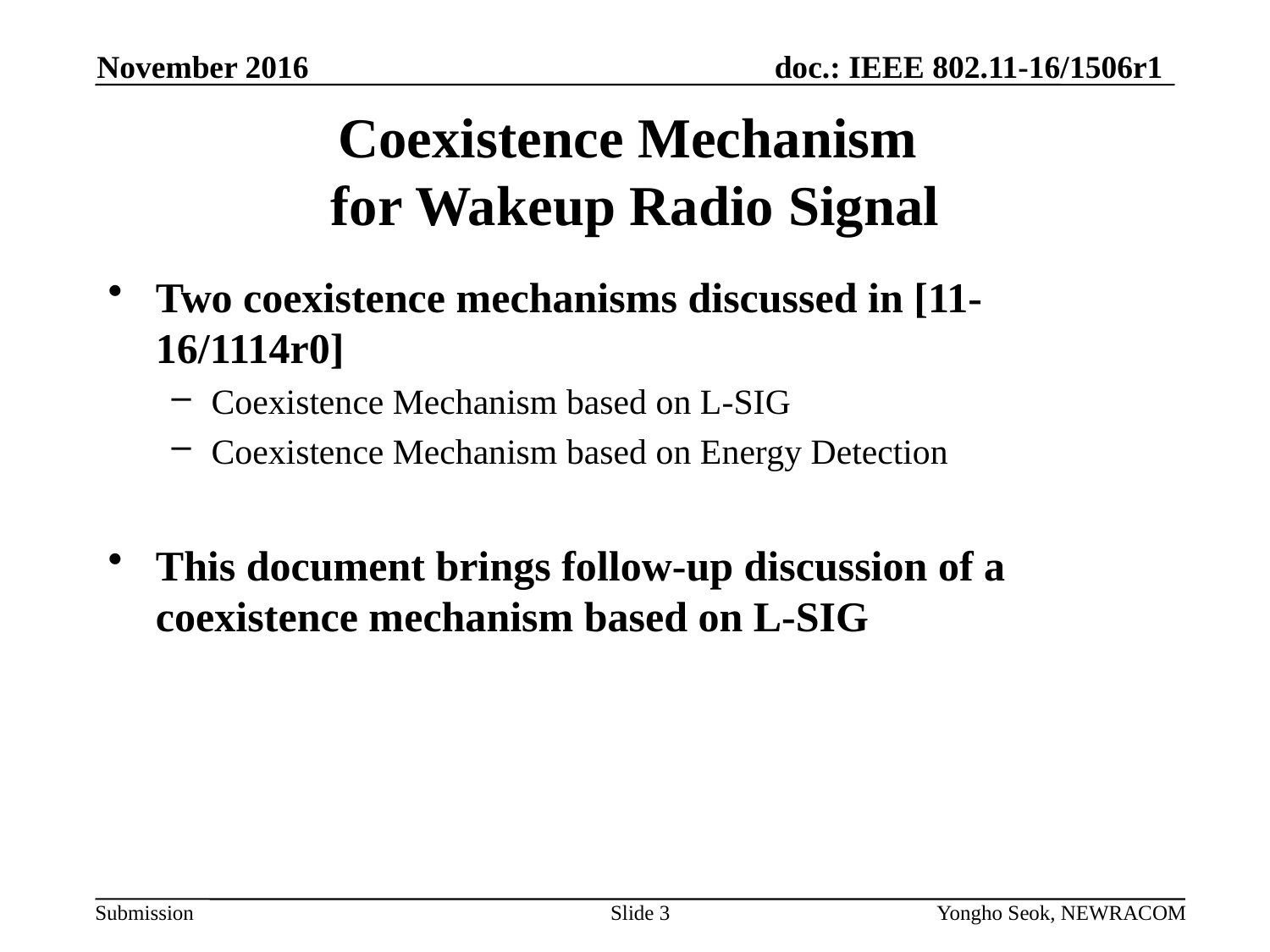

November 2016
# Coexistence Mechanism for Wakeup Radio Signal
Two coexistence mechanisms discussed in [11-16/1114r0]
Coexistence Mechanism based on L-SIG
Coexistence Mechanism based on Energy Detection

This document brings follow-up discussion of a coexistence mechanism based on L-SIG
Slide 3
Yongho Seok, NEWRACOM